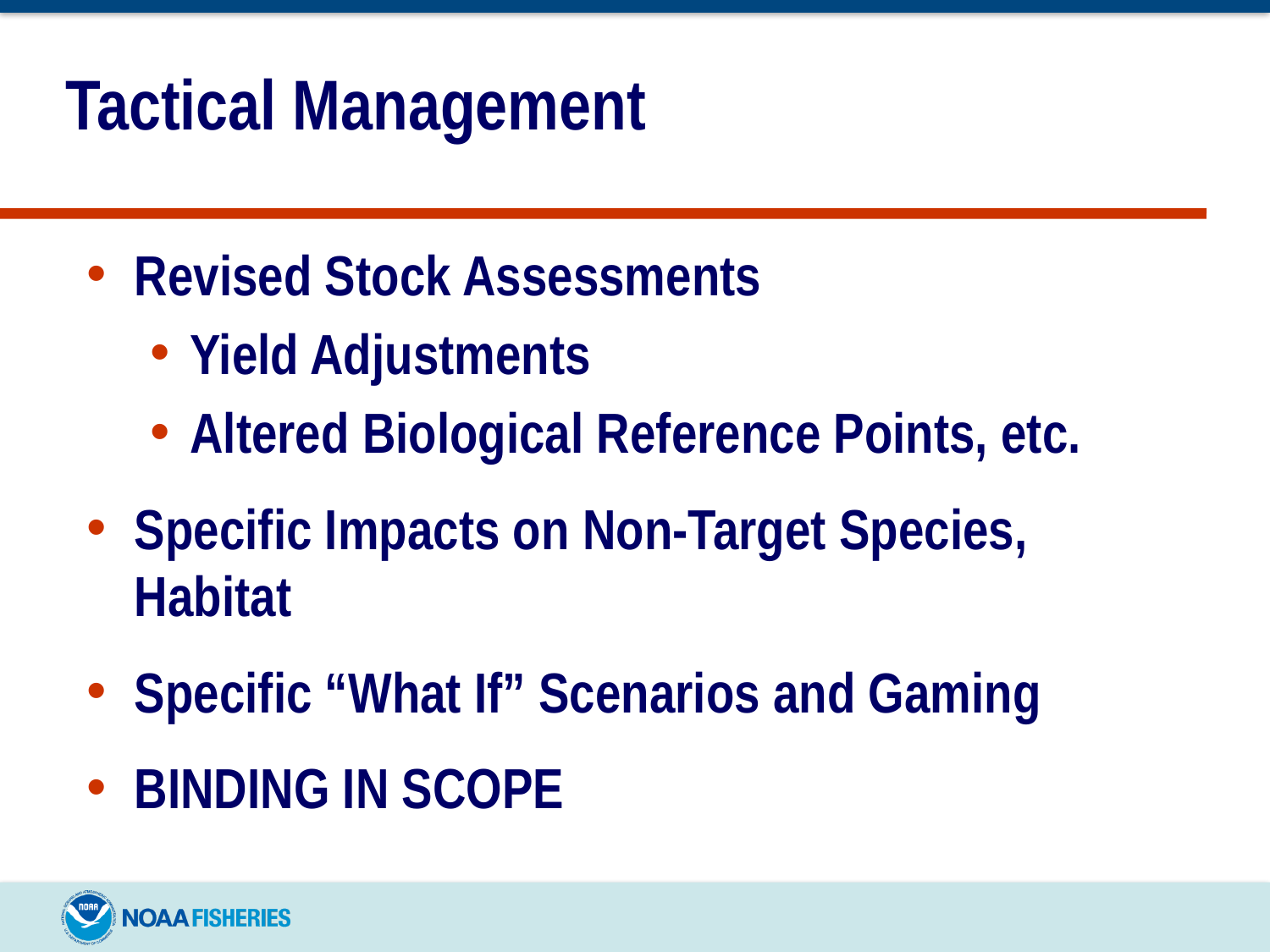

# Tactical Management

Revised Stock Assessments
Yield Adjustments
Altered Biological Reference Points, etc.
Specific Impacts on Non-Target Species, Habitat
Specific “What If” Scenarios and Gaming
BINDING IN SCOPE